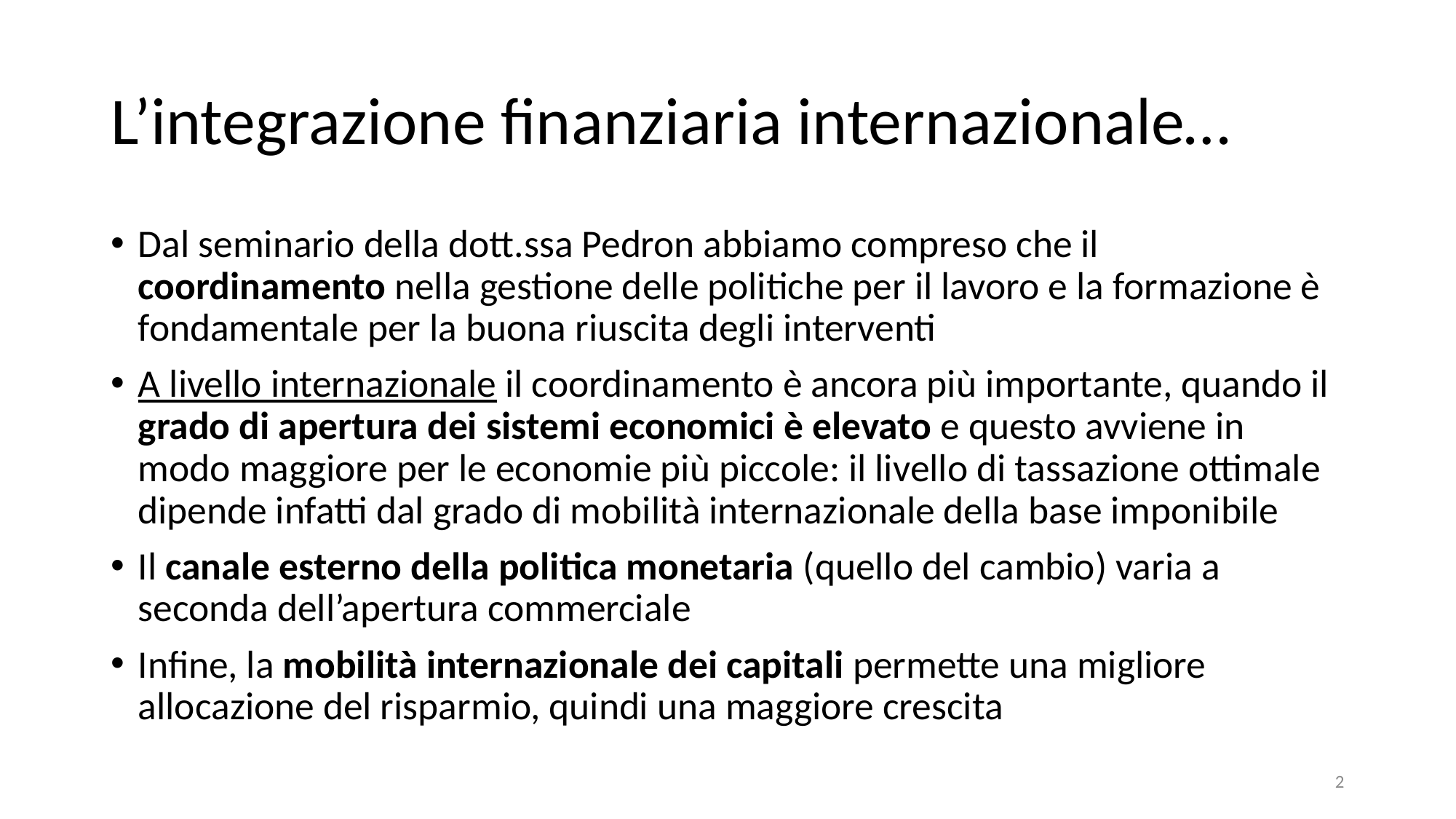

# L’integrazione finanziaria internazionale…
Dal seminario della dott.ssa Pedron abbiamo compreso che il coordinamento nella gestione delle politiche per il lavoro e la formazione è fondamentale per la buona riuscita degli interventi
A livello internazionale il coordinamento è ancora più importante, quando il grado di apertura dei sistemi economici è elevato e questo avviene in modo maggiore per le economie più piccole: il livello di tassazione ottimale dipende infatti dal grado di mobilità internazionale della base imponibile
Il canale esterno della politica monetaria (quello del cambio) varia a seconda dell’apertura commerciale
Infine, la mobilità internazionale dei capitali permette una migliore allocazione del risparmio, quindi una maggiore crescita
2